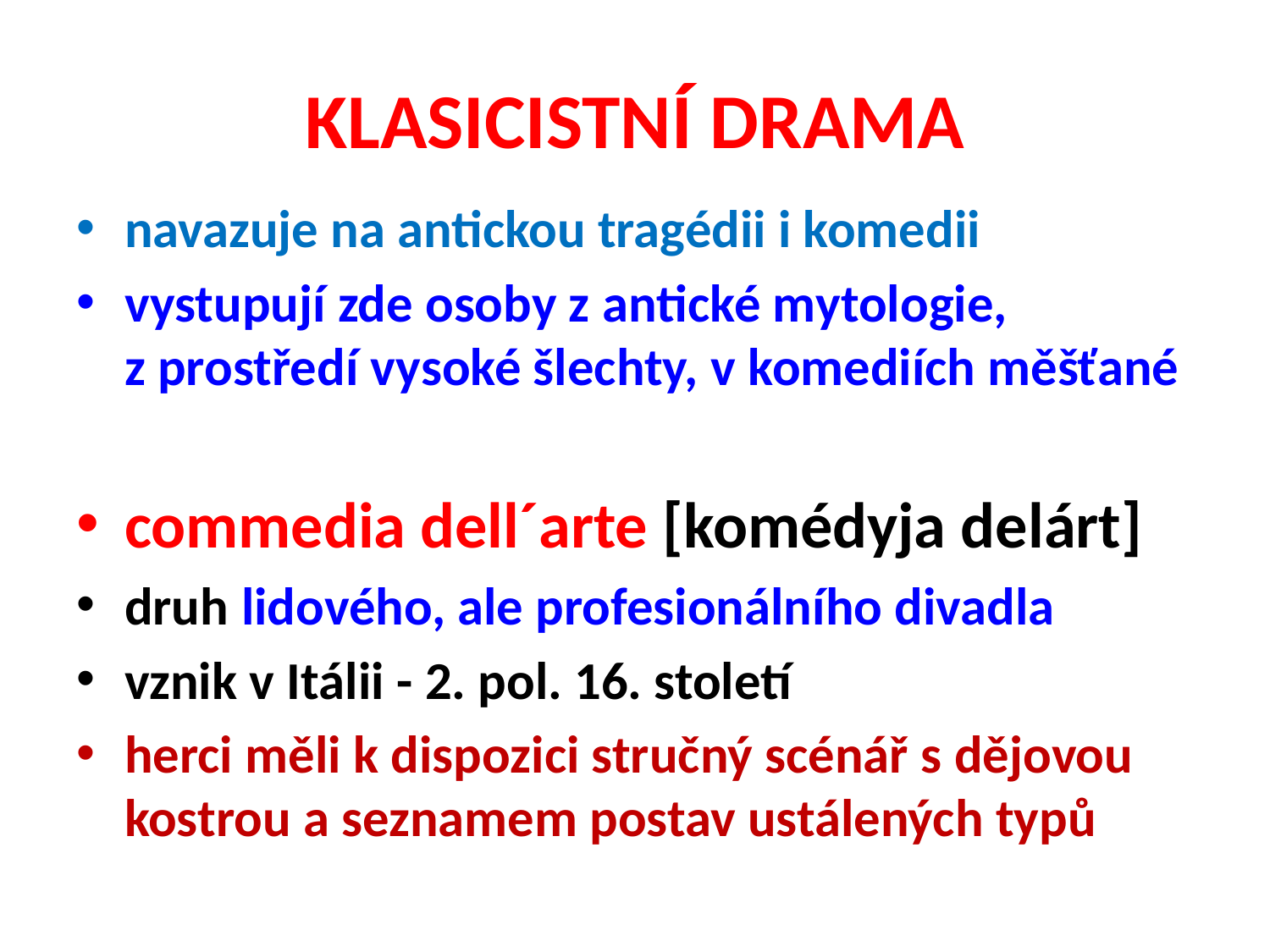

# KLASICISTNÍ DRAMA
navazuje na antickou tragédii i komedii
vystupují zde osoby z antické mytologie, z prostředí vysoké šlechty, v komediích měšťané

commedia dell´arte [komédyja delárt]
druh lidového, ale profesionálního divadla
vznik v Itálii - 2. pol. 16. století
herci měli k dispozici stručný scénář s dějovou kostrou a seznamem postav ustálených typů